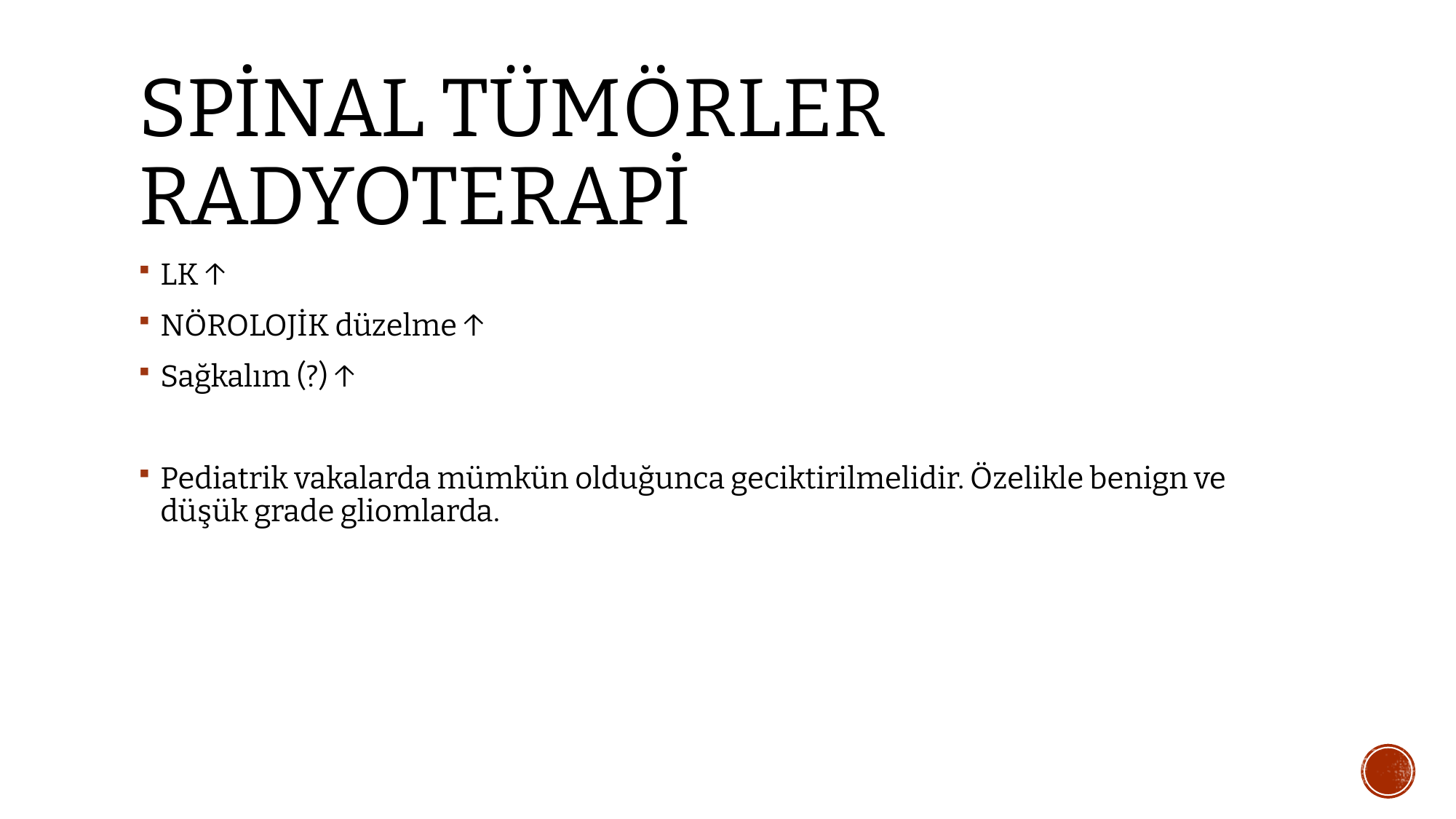

# SPİNAL TÜMÖRLER RADYOTERAPİ
LK ↑
NÖROLOJİK düzelme ↑
Sağkalım (?) ↑

Pediatrik vakalarda mümkün olduğunca geciktirilmelidir. Özelikle benign ve düşük grade gliomlarda.